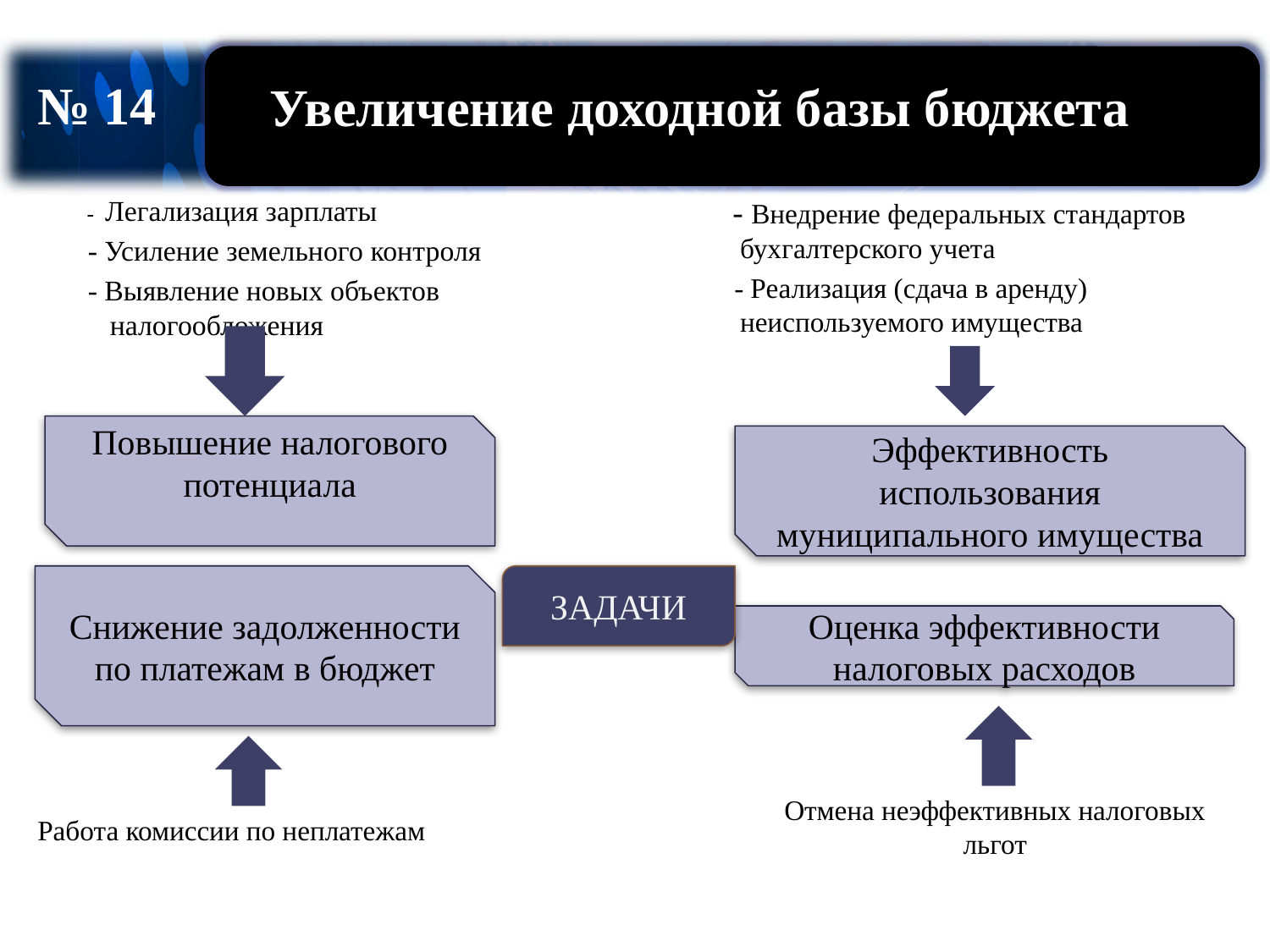

№ 14
Увеличение доходной базы бюджета
         -  Легализация зарплаты
       - Усиление земельного контроля
       - Выявление новых объектов налогообложения
     - Внедрение федеральных стандартов бухгалтерского учета
      - Реализация (сдача в аренду) неиспользуемого имущества

Повышение налогового потенциала

Эффективность использования муниципального имущества
Снижение задолженности по платежам в бюджет
ЗАДАЧИ
Оценка эффективности налоговых расходов

Отмена неэффективных налоговых льгот

Работа комиссии по неплатежам